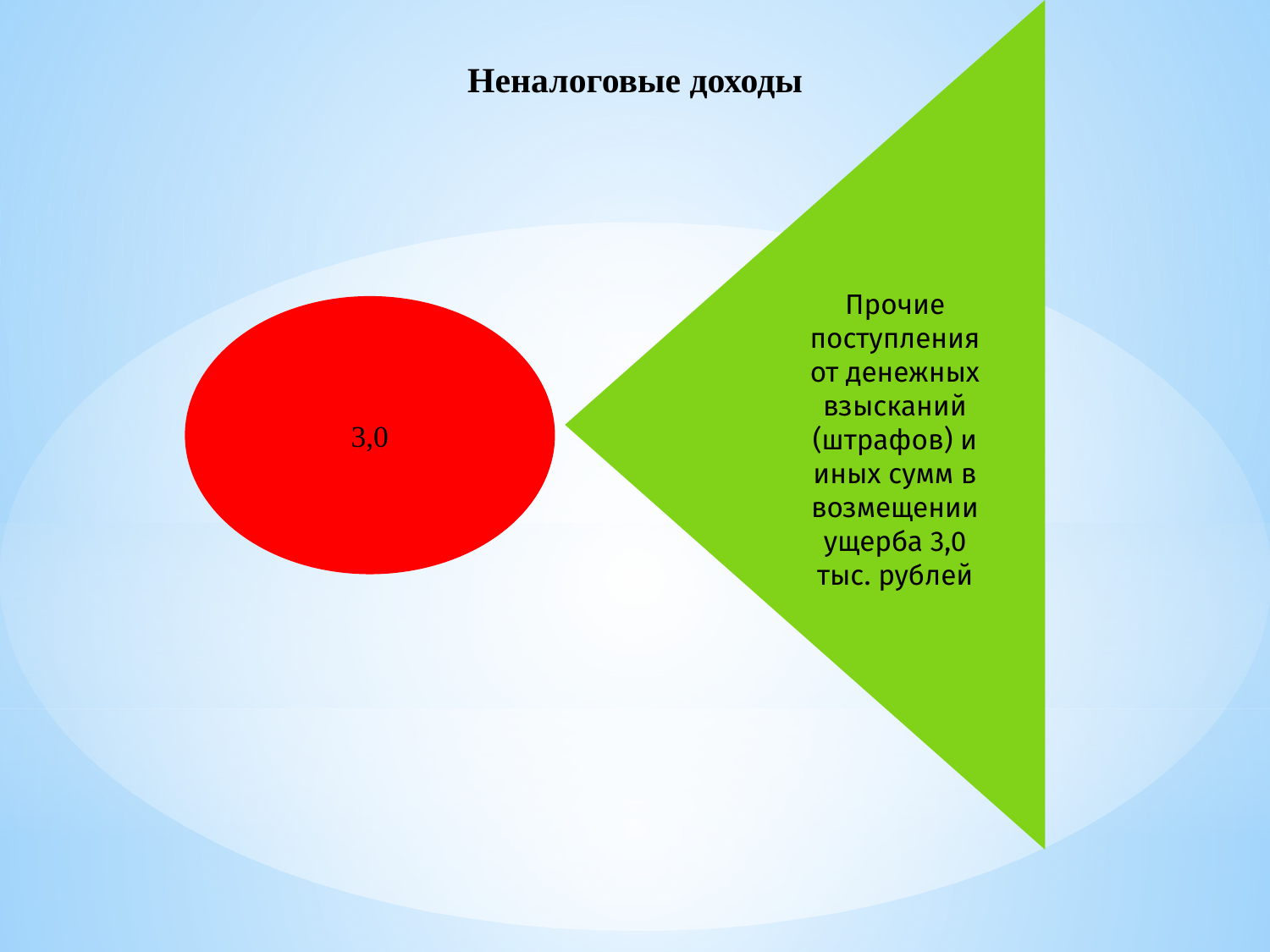

# Неналоговые доходы

Прочие поступления от денежных взысканий (штрафов) и иных сумм в возмещении ущерба 3,0 тыс. рублей
3,0